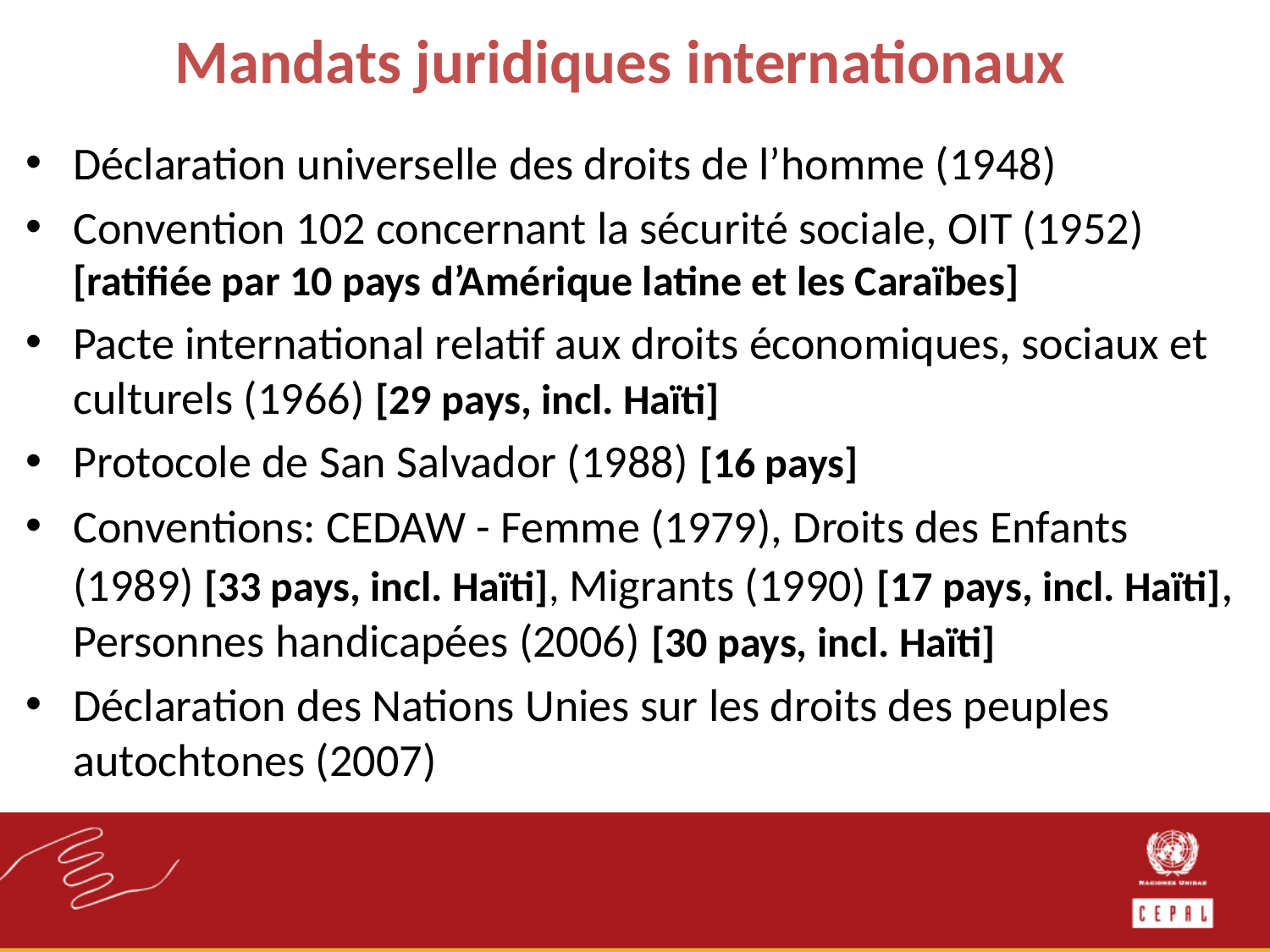

# Mandats juridiques internationaux
Déclaration universelle des droits de l’homme (1948)
Convention 102 concernant la sécurité sociale, OIT (1952) [ratifiée par 10 pays d’Amérique latine et les Caraïbes]
Pacte international relatif aux droits économiques, sociaux et culturels (1966) [29 pays, incl. Haïti]
Protocole de San Salvador (1988) [16 pays]
Conventions: CEDAW - Femme (1979), Droits des Enfants (1989) [33 pays, incl. Haïti], Migrants (1990) [17 pays, incl. Haïti], Personnes handicapées (2006) [30 pays, incl. Haïti]
Déclaration des Nations Unies sur les droits des peuples autochtones (2007)